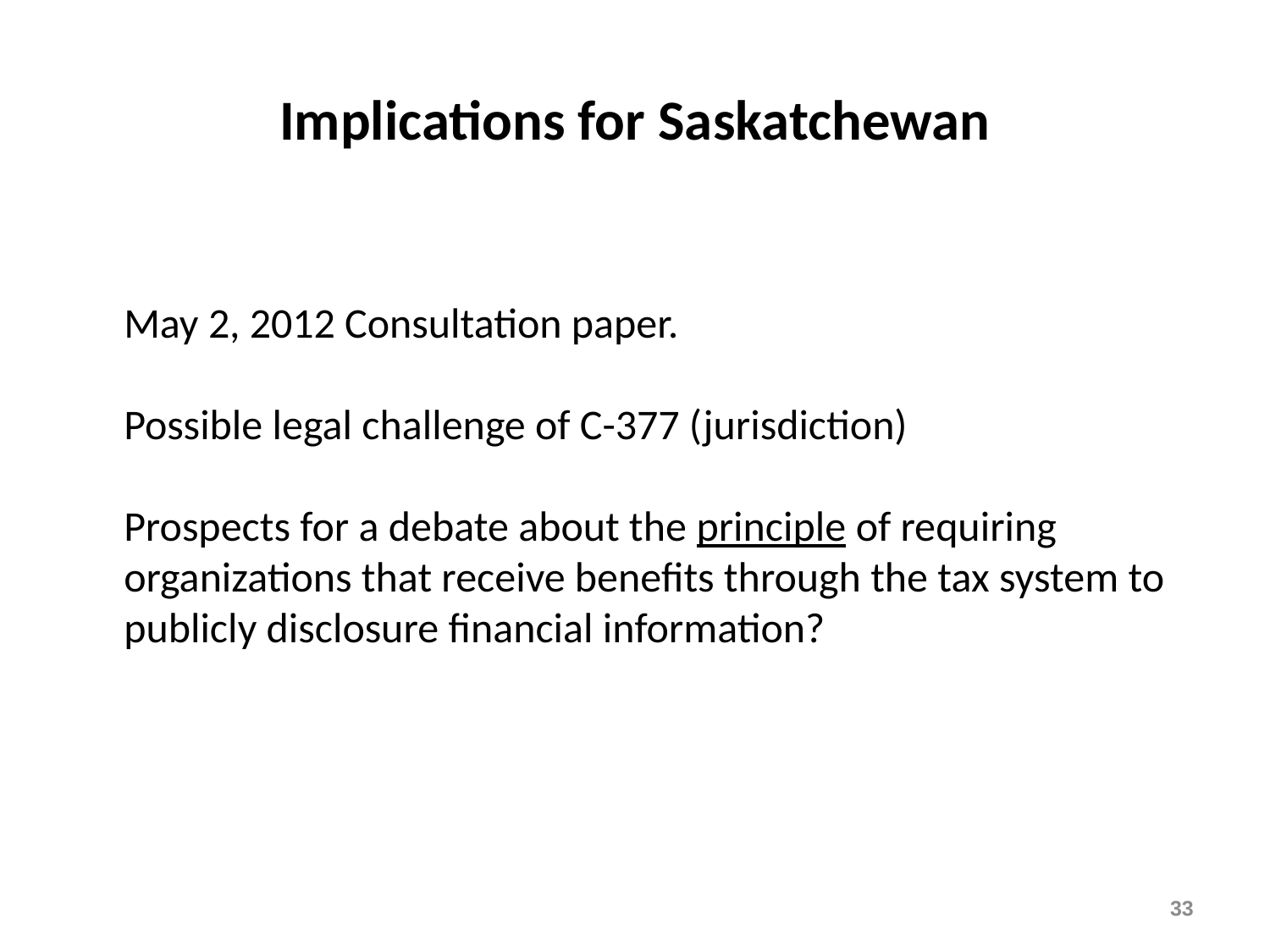

# Implications for Saskatchewan

May 2, 2012 Consultation paper.

Possible legal challenge of C-377 (jurisdiction)

Prospects for a debate about the principle of requiring organizations that receive benefits through the tax system to publicly disclosure financial information?

33